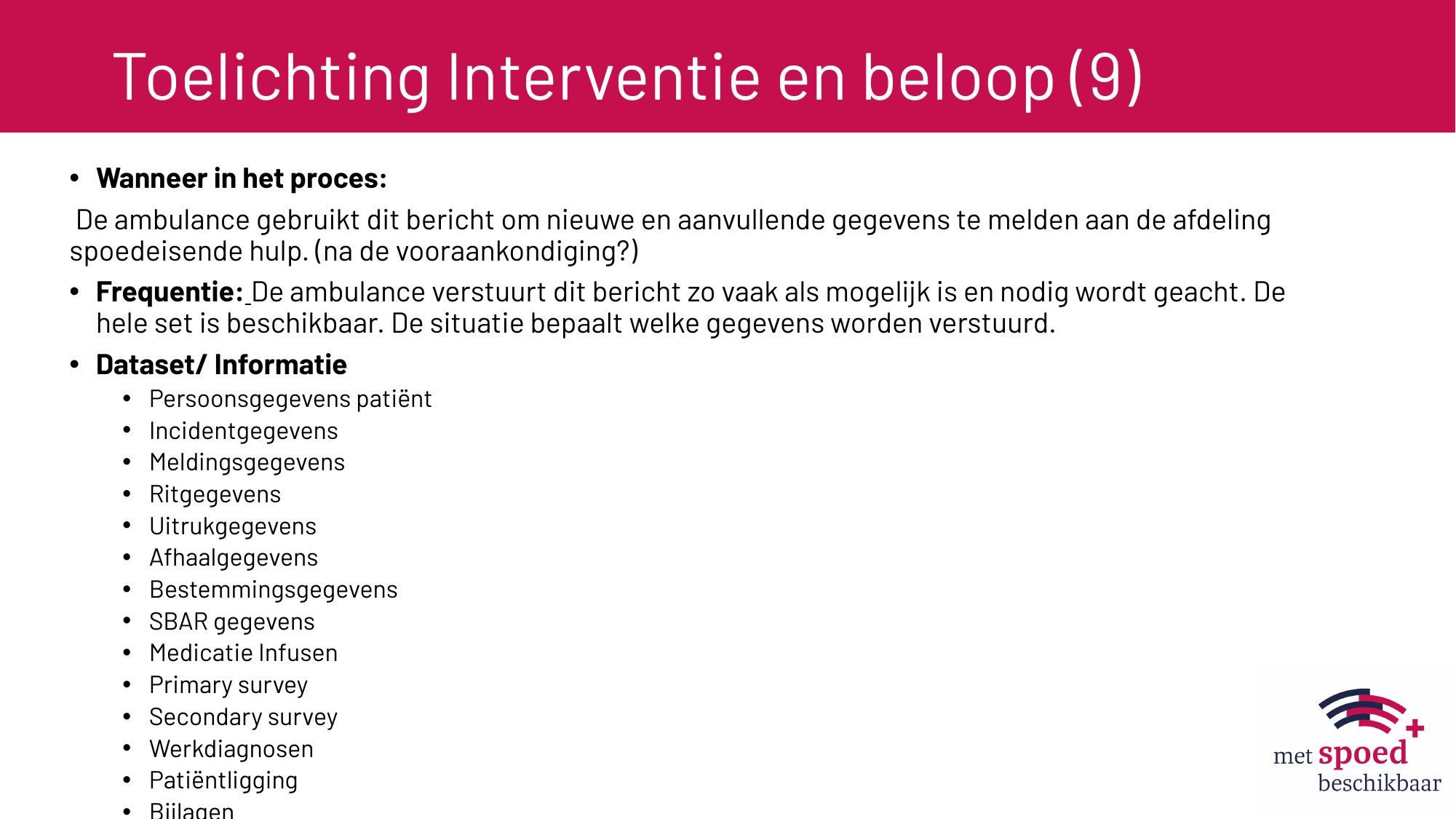

# Toelichting Interventie en beloop (9)
Wanneer in het proces:
 De ambulance gebruikt dit bericht om nieuwe en aanvullende gegevens te melden aan de afdeling spoedeisende hulp. (na de vooraankondiging?)
Frequentie: De ambulance verstuurt dit bericht zo vaak als mogelijk is en nodig wordt geacht. De hele set is beschikbaar. De situatie bepaalt welke gegevens worden verstuurd.
Dataset/ Informatie
Persoonsgegevens patiënt
Incidentgegevens
Meldingsgegevens
Ritgegevens
Uitrukgegevens
Afhaalgegevens
Bestemmingsgegevens
SBAR gegevens
Medicatie Infusen
Primary survey
Secondary survey
Werkdiagnosen
Patiëntligging
Bijlagen